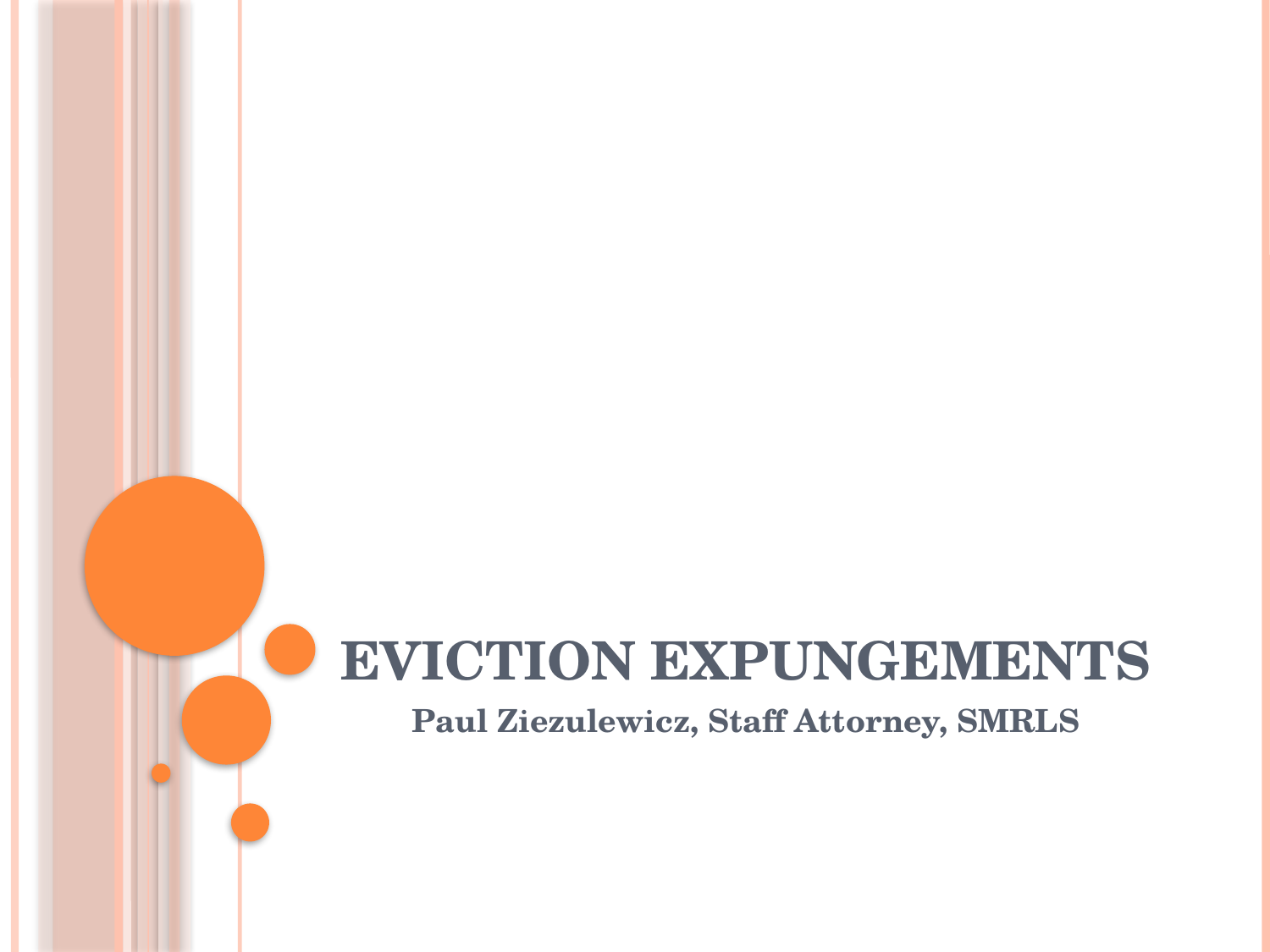

# Eviction expungements
Paul Ziezulewicz, Staff Attorney, SMRLS